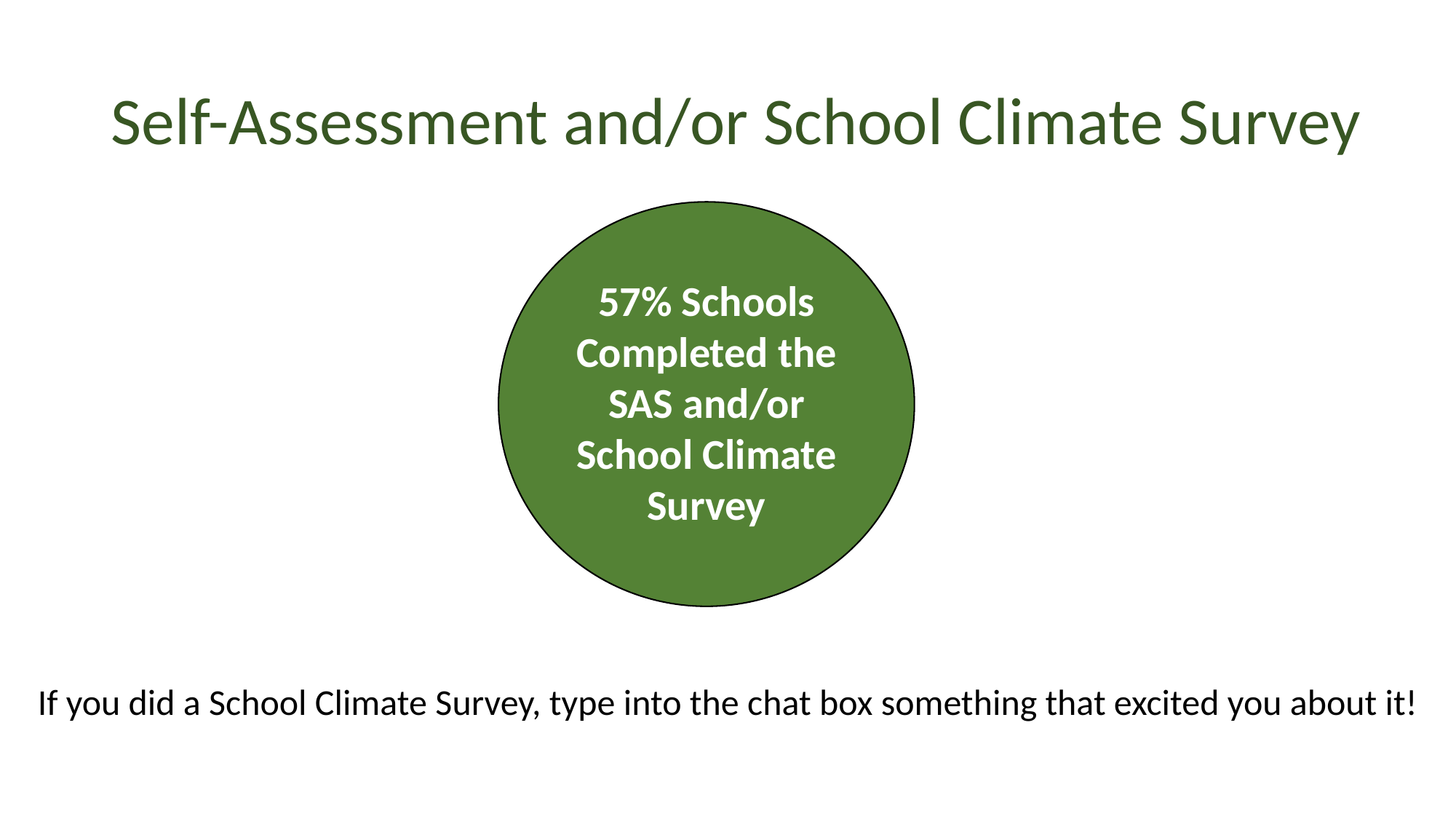

# Self-Assessment and/or School Climate Survey

57% Schools Completed the SAS and/or School Climate Survey
???
If you did a School Climate Survey, type into the chat box something that excited you about it!